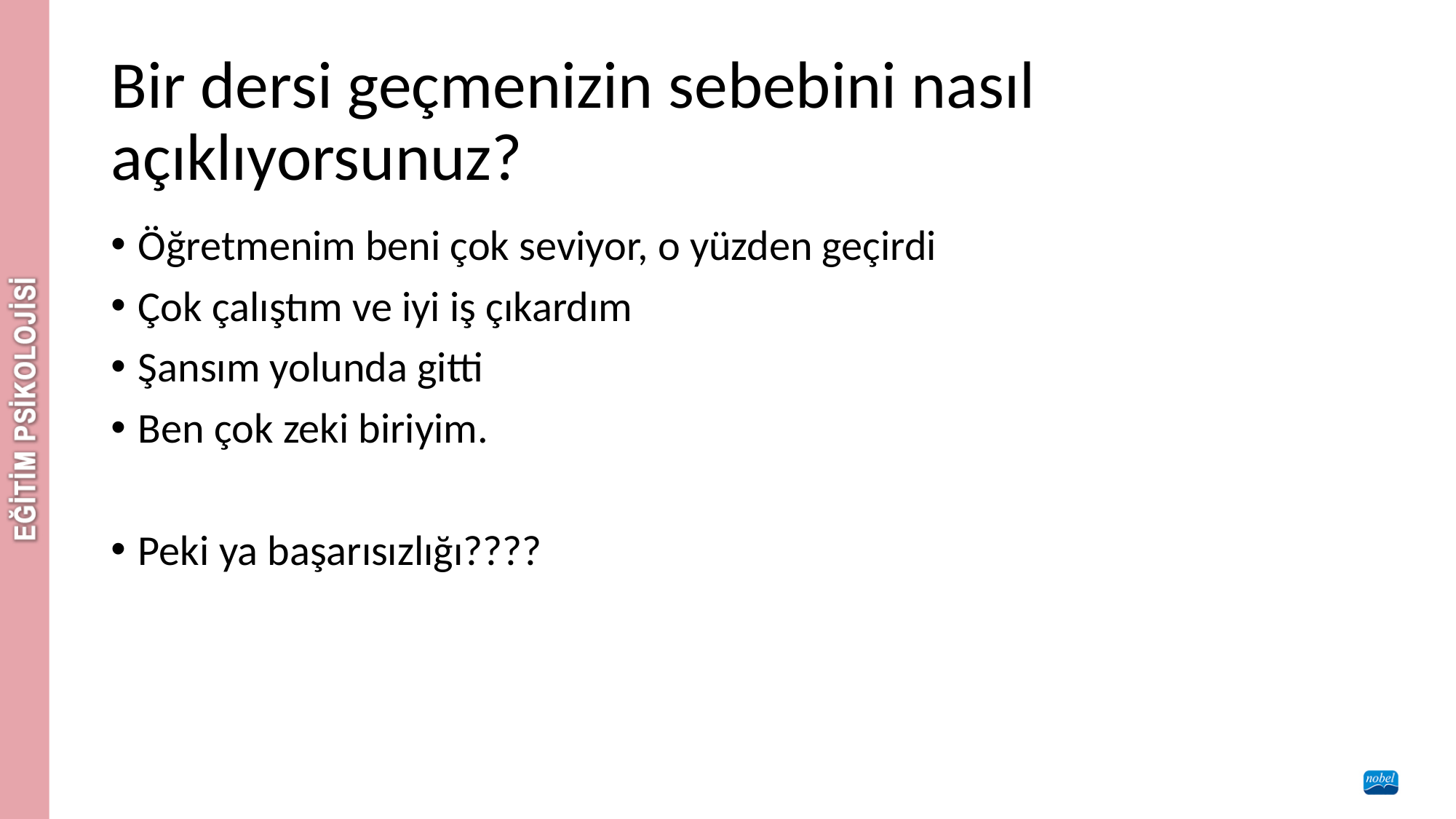

# Bir dersi geçmenizin sebebini nasıl açıklıyorsunuz?
Öğretmenim beni çok seviyor, o yüzden geçirdi
Çok çalıştım ve iyi iş çıkardım
Şansım yolunda gitti
Ben çok zeki biriyim.

Peki ya başarısızlığı????